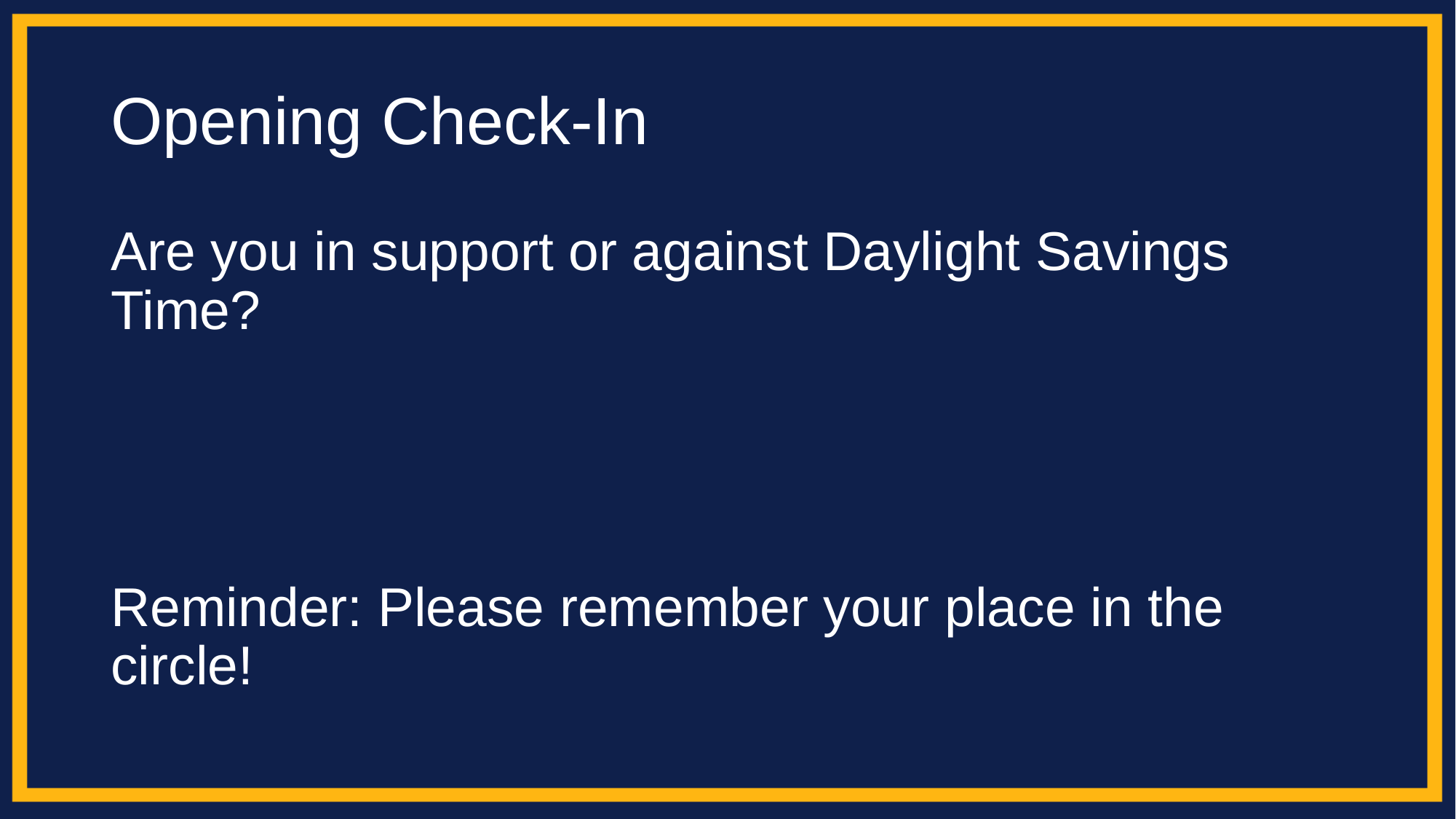

# Opening Check-In
Are you in support or against Daylight Savings Time?

Reminder: Please remember your place in the circle!